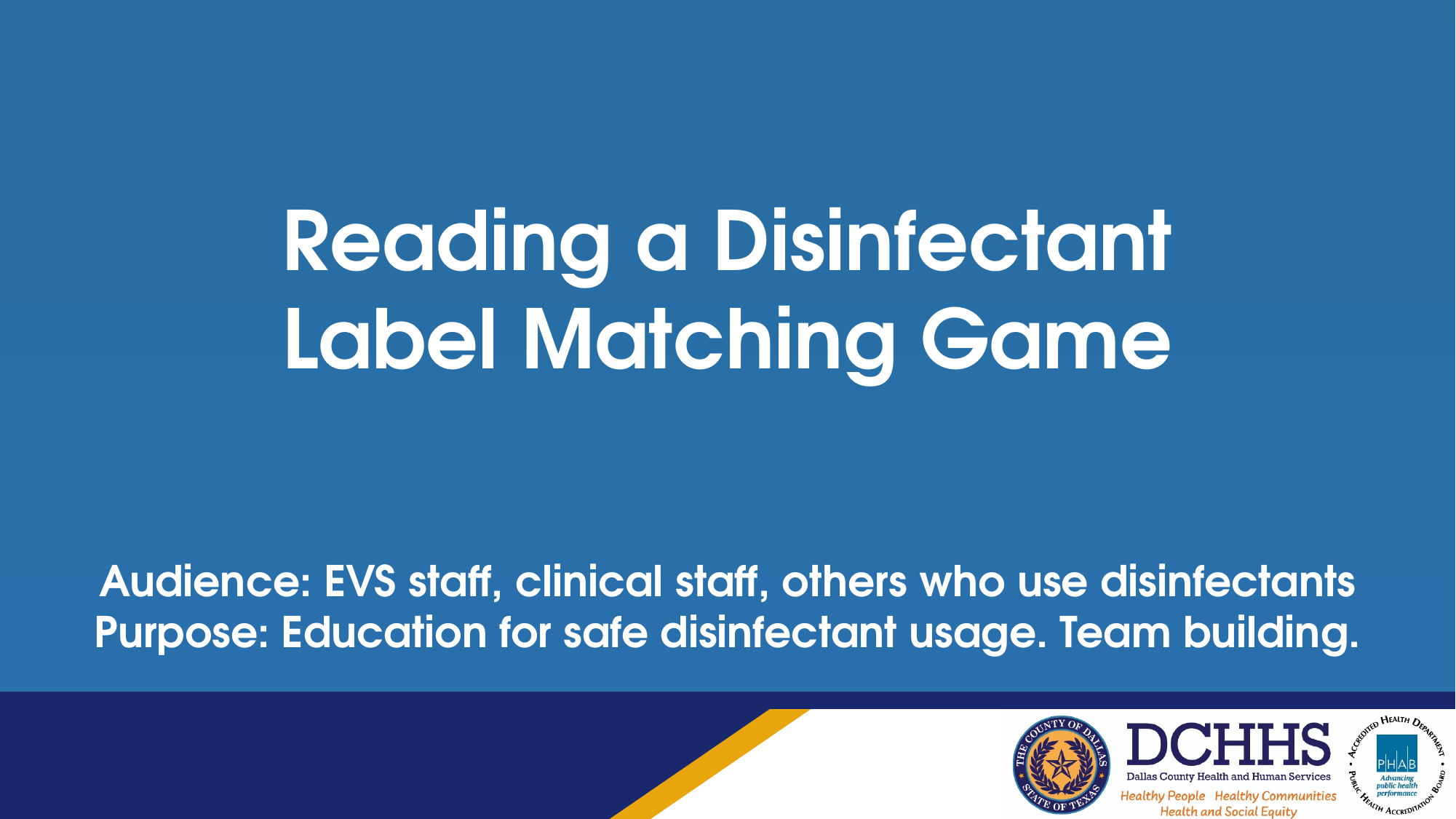

Reading a Disinfectant Label Matching Game
Audience: EVS staff, clinical staff, others who use disinfectants
Purpose: Education for safe disinfectant usage. Team building.